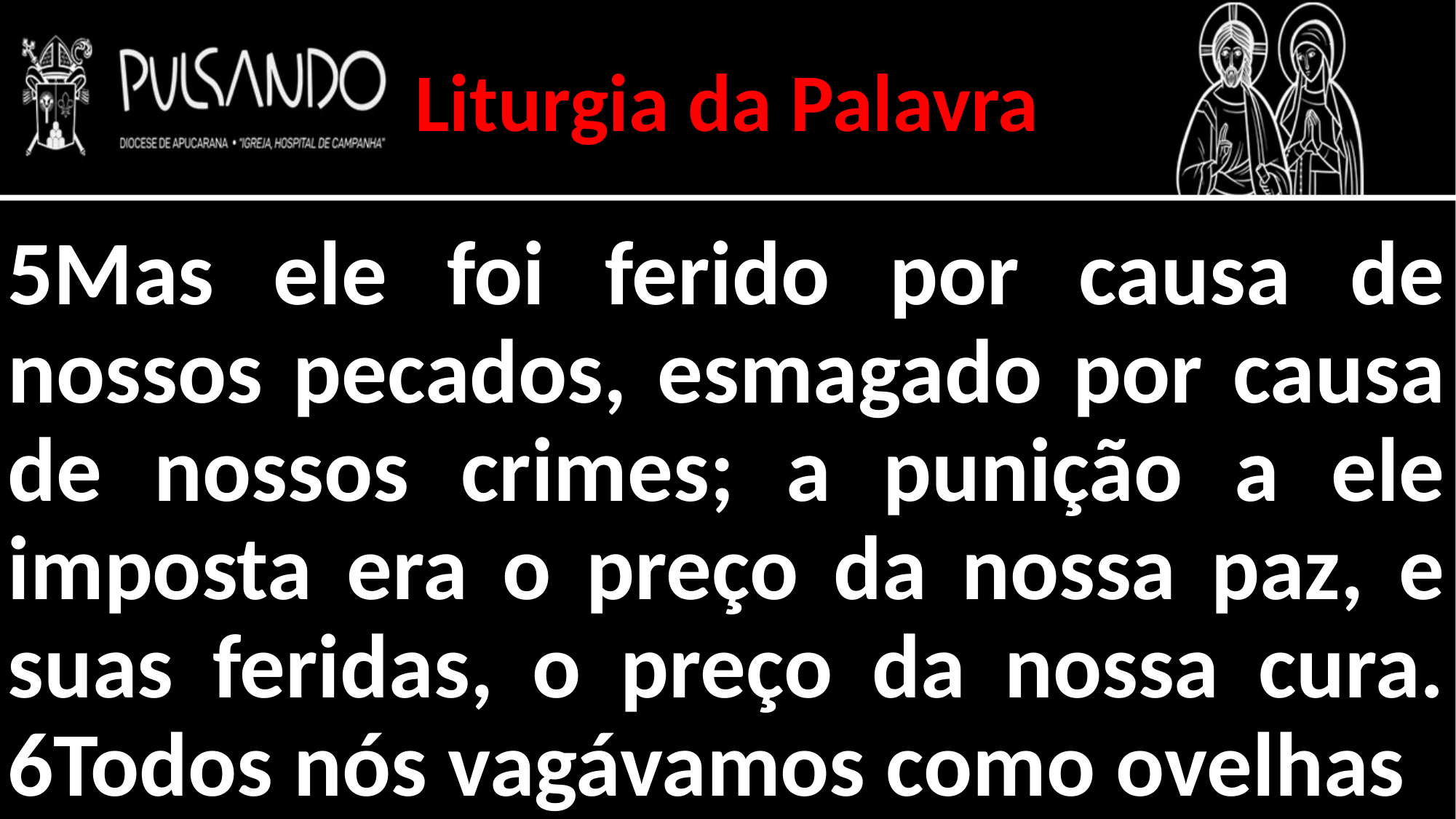

Liturgia da Palavra
5Mas ele foi ferido por causa de nossos pecados, esmagado por causa de nossos crimes; a punição a ele imposta era o preço da nossa paz, e suas feridas, o preço da nossa cura. 6Todos nós vagávamos como ovelhas